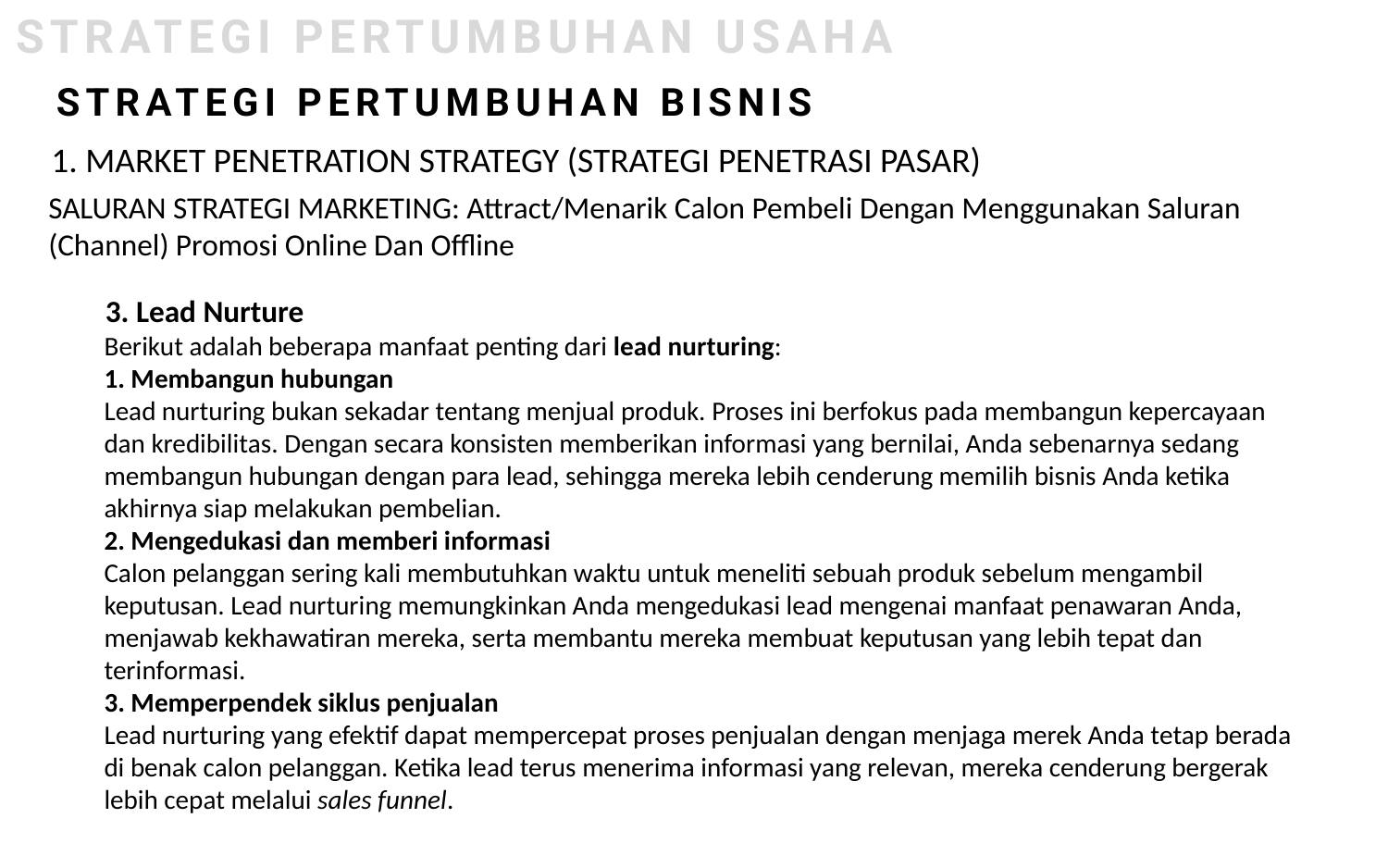

STRATEGI PERTUMBUHAN USAHA
STRATEGI PERTUMBUHAN BISNIS
1. MARKET PENETRATION STRATEGY (STRATEGI PENETRASI PASAR)
SALURAN STRATEGI MARKETING: Attract/Menarik Calon Pembeli Dengan Menggunakan Saluran (Channel) Promosi Online Dan Offline
3. Lead Nurture
Berikut adalah beberapa manfaat penting dari lead nurturing:
1. Membangun hubungan
Lead nurturing bukan sekadar tentang menjual produk. Proses ini berfokus pada membangun kepercayaan dan kredibilitas. Dengan secara konsisten memberikan informasi yang bernilai, Anda sebenarnya sedang membangun hubungan dengan para lead, sehingga mereka lebih cenderung memilih bisnis Anda ketika akhirnya siap melakukan pembelian.
2. Mengedukasi dan memberi informasi
Calon pelanggan sering kali membutuhkan waktu untuk meneliti sebuah produk sebelum mengambil keputusan. Lead nurturing memungkinkan Anda mengedukasi lead mengenai manfaat penawaran Anda, menjawab kekhawatiran mereka, serta membantu mereka membuat keputusan yang lebih tepat dan terinformasi.
3. Memperpendek siklus penjualan
Lead nurturing yang efektif dapat mempercepat proses penjualan dengan menjaga merek Anda tetap berada di benak calon pelanggan. Ketika lead terus menerima informasi yang relevan, mereka cenderung bergerak lebih cepat melalui sales funnel.